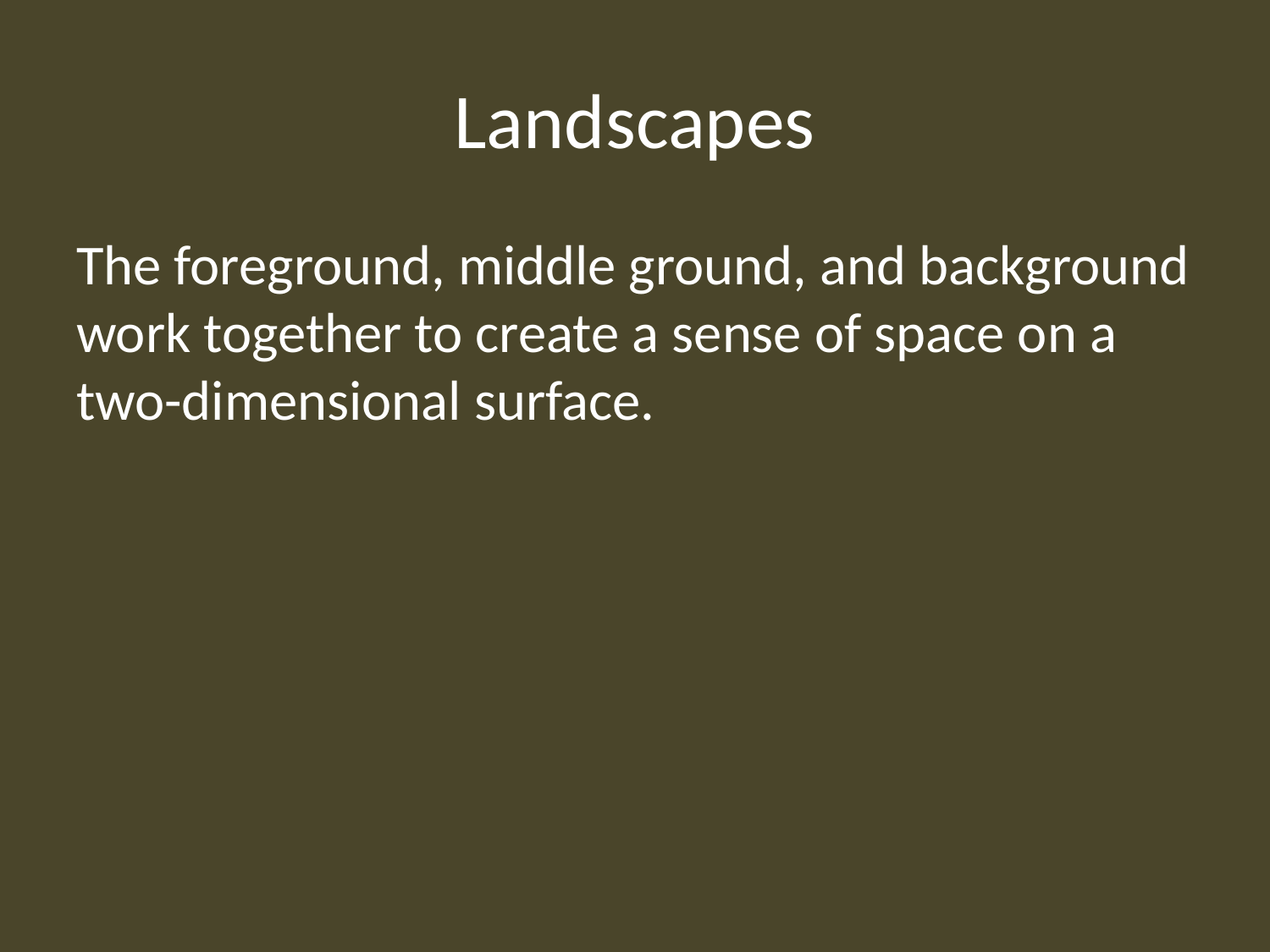

# Landscapes
The foreground, middle ground, and background work together to create a sense of space on a two-dimensional surface.